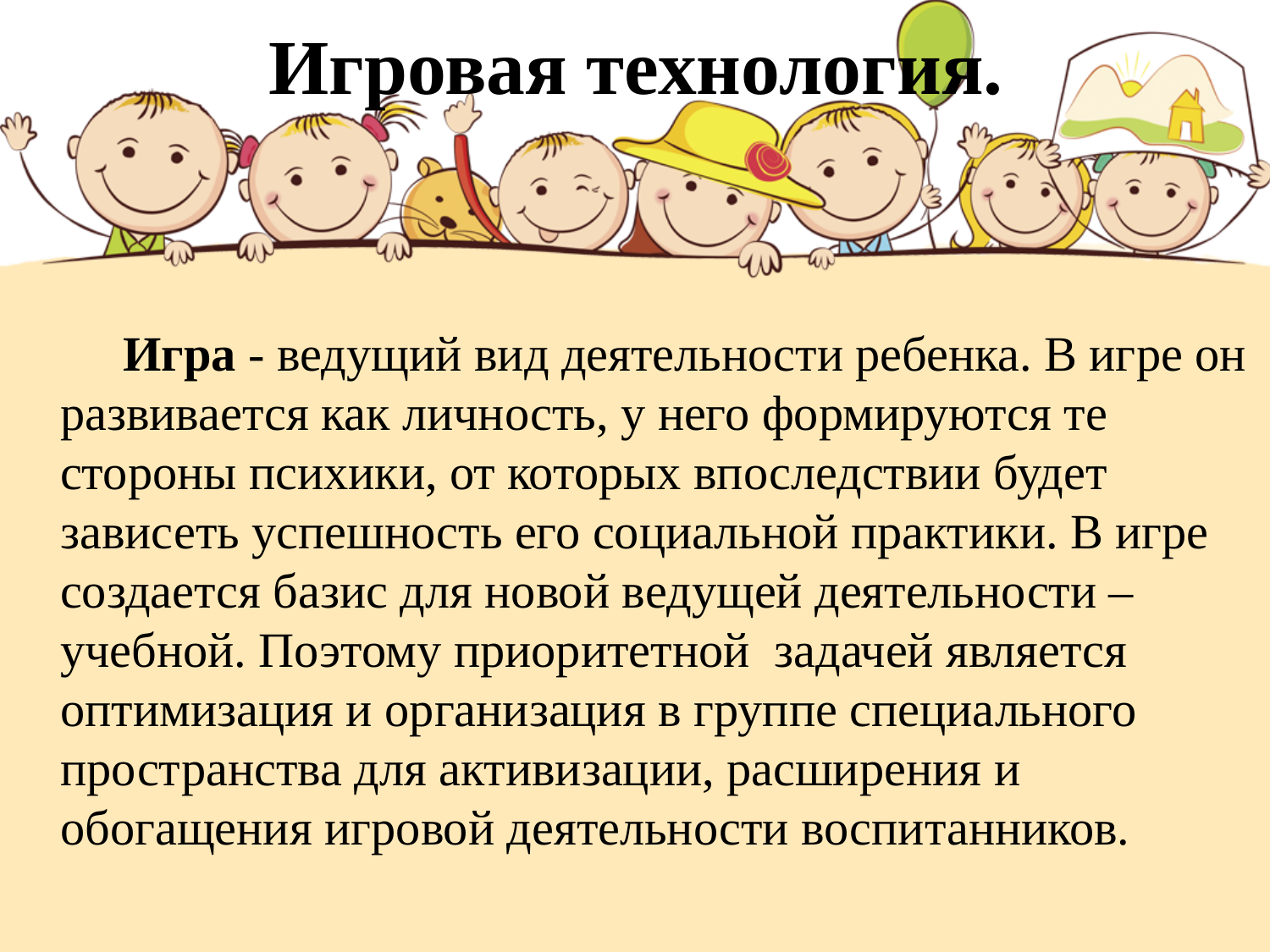

# Игровая технология.

         Игра - ведущий вид деятельности ребенка. В игре он развивается как личность, у него формируются те стороны психики, от которых впоследствии будет зависеть успешность его социальной практики. В игре создается базис для новой ведущей деятельности – учебной. Поэтому приоритетной  задачей является оптимизация и организация в группе специального пространства для активизации, расширения и обогащения игровой деятельности воспитанников.